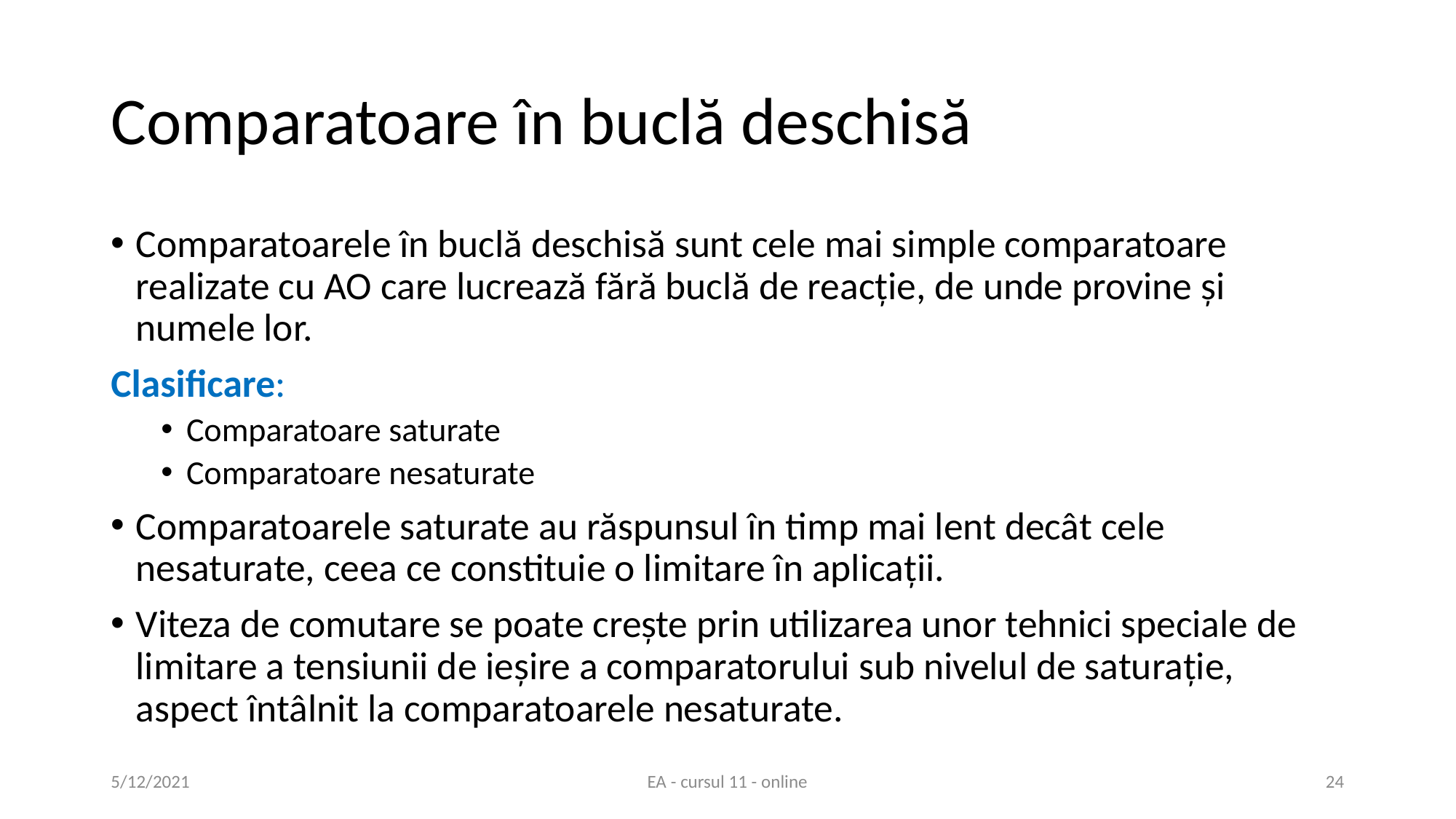

# Comparatoare în buclă deschisă
Comparatoarele în buclă deschisă sunt cele mai simple comparatoare realizate cu AO care lucrează fără buclă de reacție, de unde provine și numele lor.
Clasificare:
Comparatoare saturate
Comparatoare nesaturate
Comparatoarele saturate au răspunsul în timp mai lent decât cele nesaturate, ceea ce constituie o limitare în aplicaţii.
Viteza de comutare se poate creşte prin utilizarea unor tehnici speciale de limitare a tensiunii de ieşire a comparatorului sub nivelul de saturaţie, aspect întâlnit la comparatoarele nesaturate.
5/12/2021
EA - cursul 11 - online
24